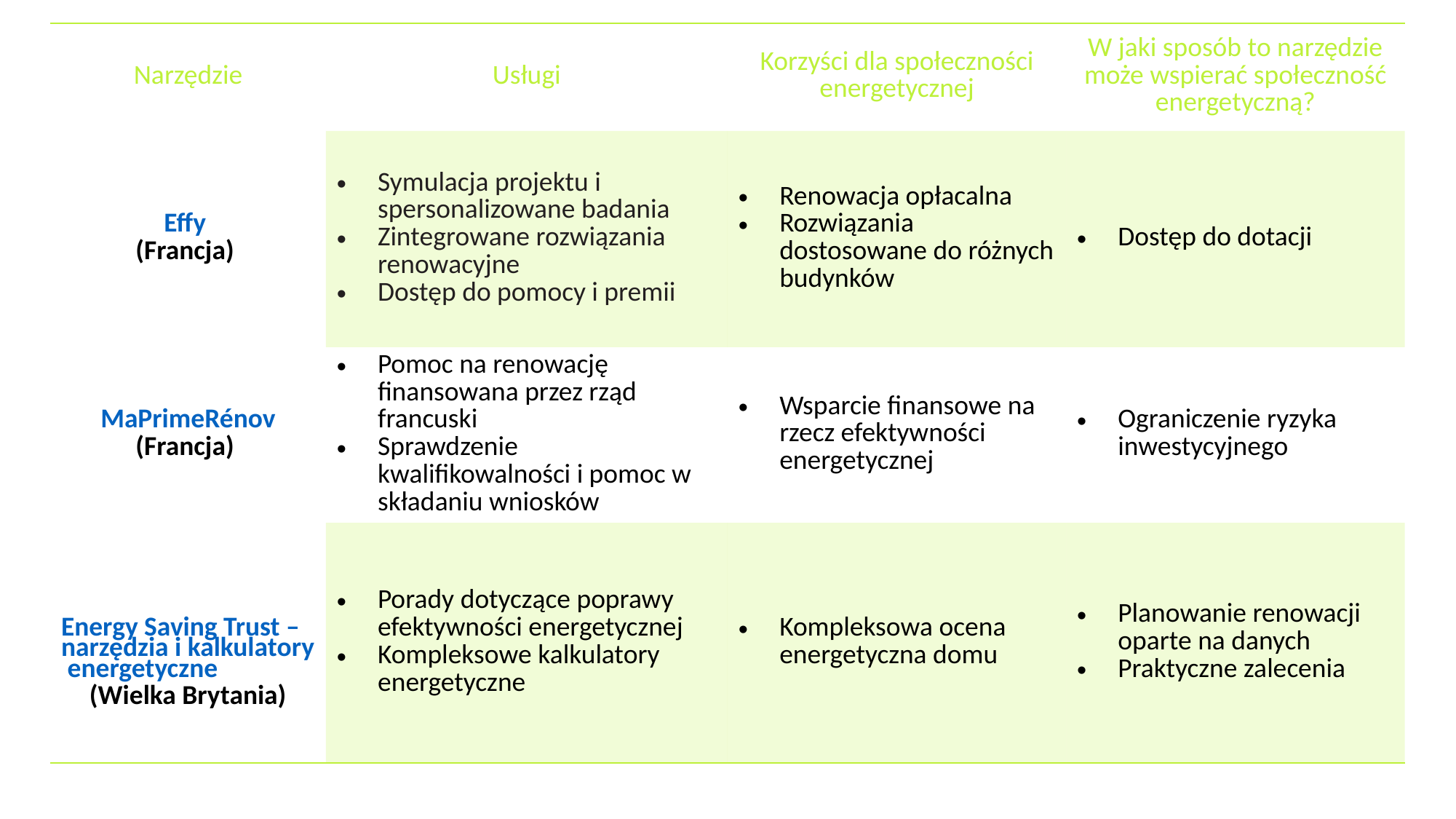

Narzędzia: kalkulatory remontowe i słoneczne
| Narzędzie | Usługi | Korzyści dla społeczności energetycznej | W jaki sposób to narzędzie może wspierać społeczność energetyczną? |
| --- | --- | --- | --- |
| Effy (Francja) | Symulacja projektu i spersonalizowane badania Zintegrowane rozwiązania renowacyjne Dostęp do pomocy i premii | Renowacja opłacalna Rozwiązania dostosowane do różnych budynków | Dostęp do dotacji |
| MaPrimeRénov (Francja) | Pomoc na renowację finansowana przez rząd francuski Sprawdzenie kwalifikowalności i pomoc w składaniu wniosków | Wsparcie finansowe na rzecz efektywności energetycznej | Ograniczenie ryzyka inwestycyjnego |
| Energy Saving Trust – narzędzia i kalkulatory energetyczne (Wielka Brytania) | Porady dotyczące poprawy efektywności energetycznej Kompleksowe kalkulatory energetyczne | Kompleksowa ocena energetyczna domu | Planowanie renowacji oparte na danych Praktyczne zalecenia |